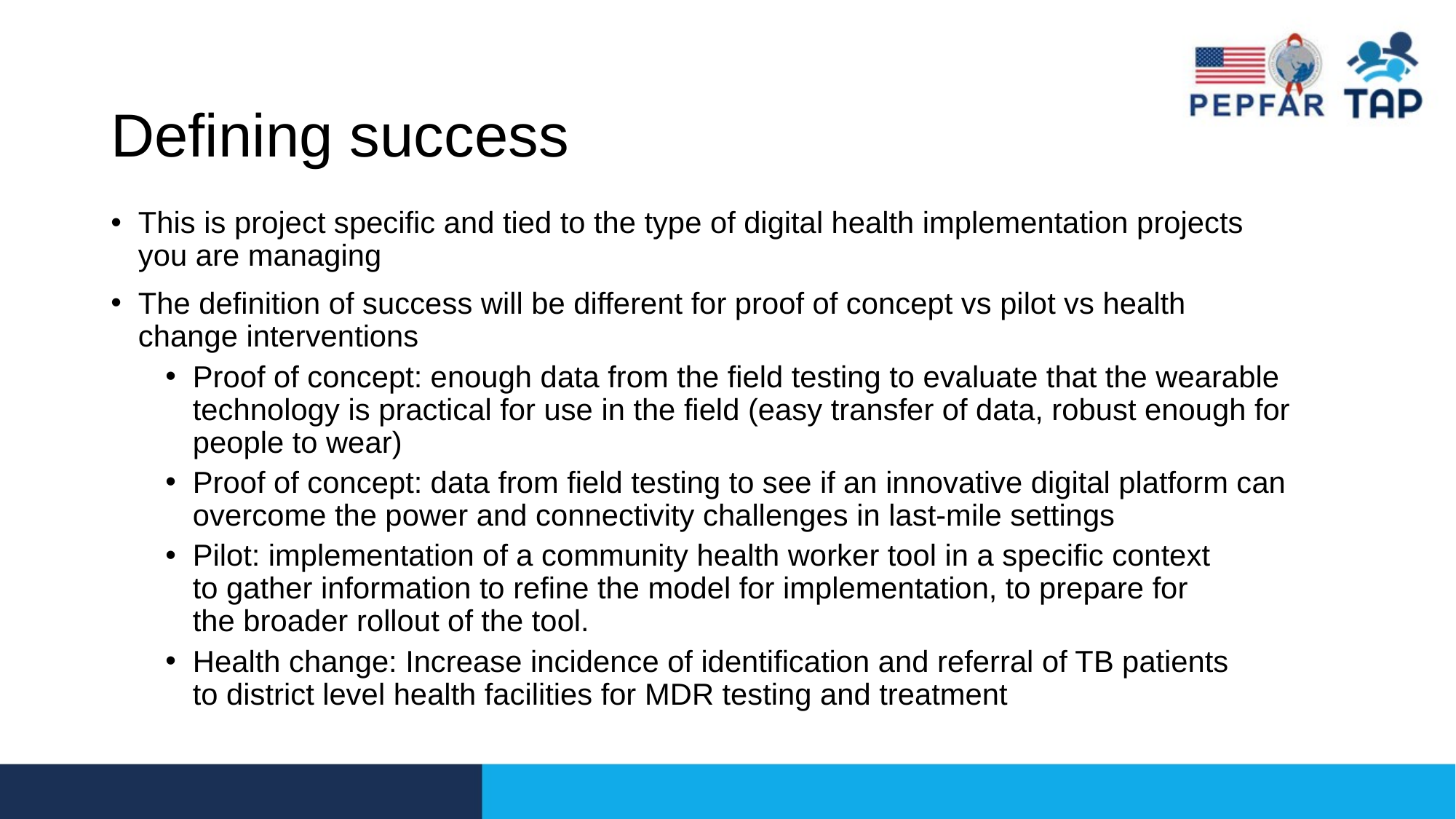

# Defining success
This is project specific and tied to the type of digital health implementation projects you are managing
The definition of success will be different for proof of concept vs pilot vs health change interventions
Proof of concept: enough data from the field testing to evaluate that the wearable technology is practical for use in the field (easy transfer of data, robust enough for people to wear)
Proof of concept: data from field testing to see if an innovative digital platform can overcome the power and connectivity challenges in last-mile settings
Pilot: implementation of a community health worker tool in a specific context to gather information to refine the model for implementation, to prepare for the broader rollout of the tool.
Health change: Increase incidence of identification and referral of TB patients to district level health facilities for MDR testing and treatment